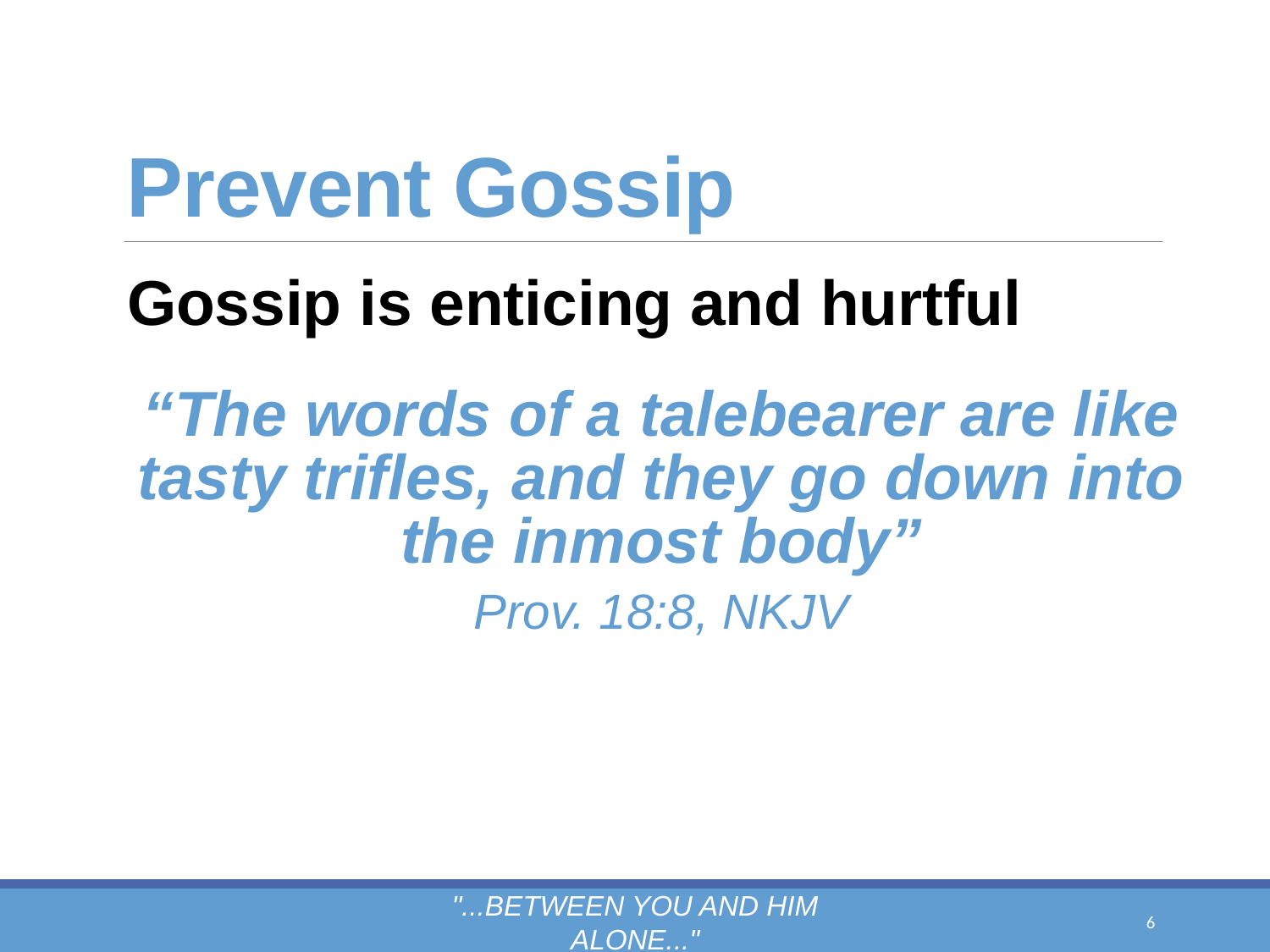

# Prevent Gossip
Gossip is enticing and hurtful
“The words of a talebearer are like tasty trifles, and they go down into the inmost body”
Prov. 18:8, NKJV
"...between you and him alone..."
6